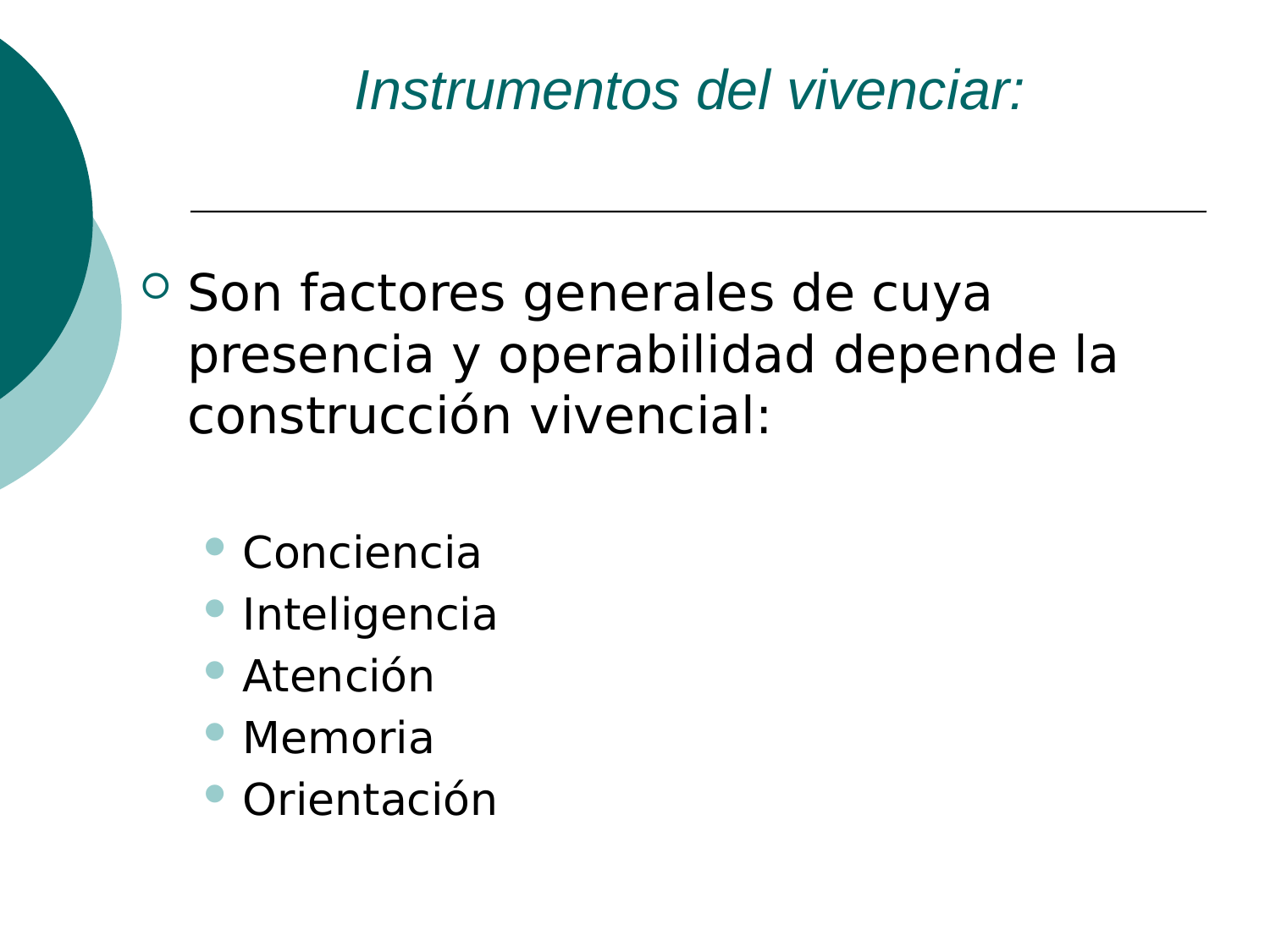

Instrumentos del vivenciar:
Son factores generales de cuya presencia y operabilidad depende la construcción vivencial:

Conciencia
Inteligencia
Atención
Memoria
Orientación